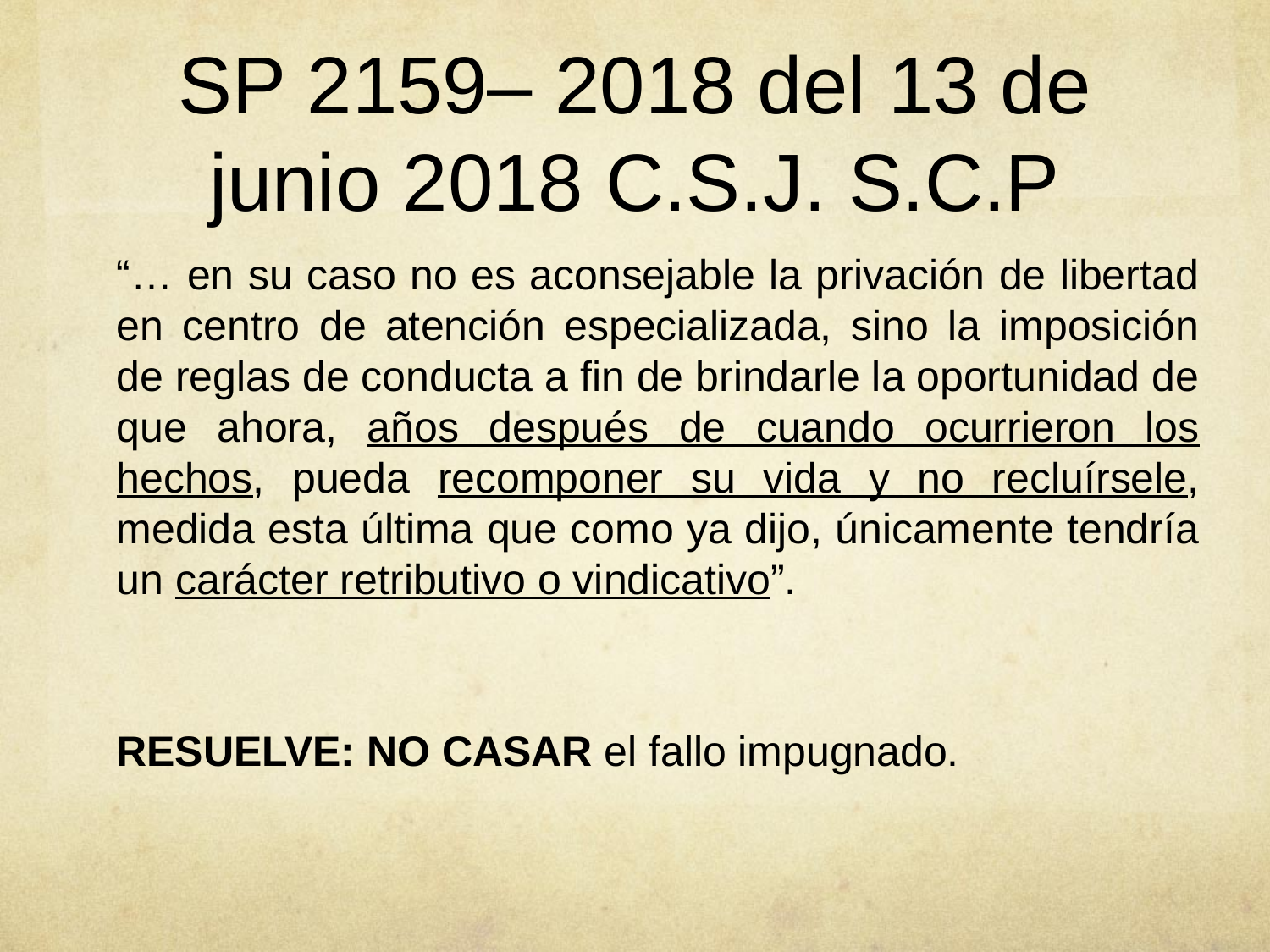

# SP 2159– 2018 del 13 de junio 2018 C.S.J. S.C.P
“… en su caso no es aconsejable la privación de libertad en centro de atención especializada, sino la imposición de reglas de conducta a fin de brindarle la oportunidad de que ahora, años después de cuando ocurrieron los hechos, pueda recomponer su vida y no recluírsele, medida esta última que como ya dijo, únicamente tendría un carácter retributivo o vindicativo”.

RESUELVE: NO CASAR el fallo impugnado.